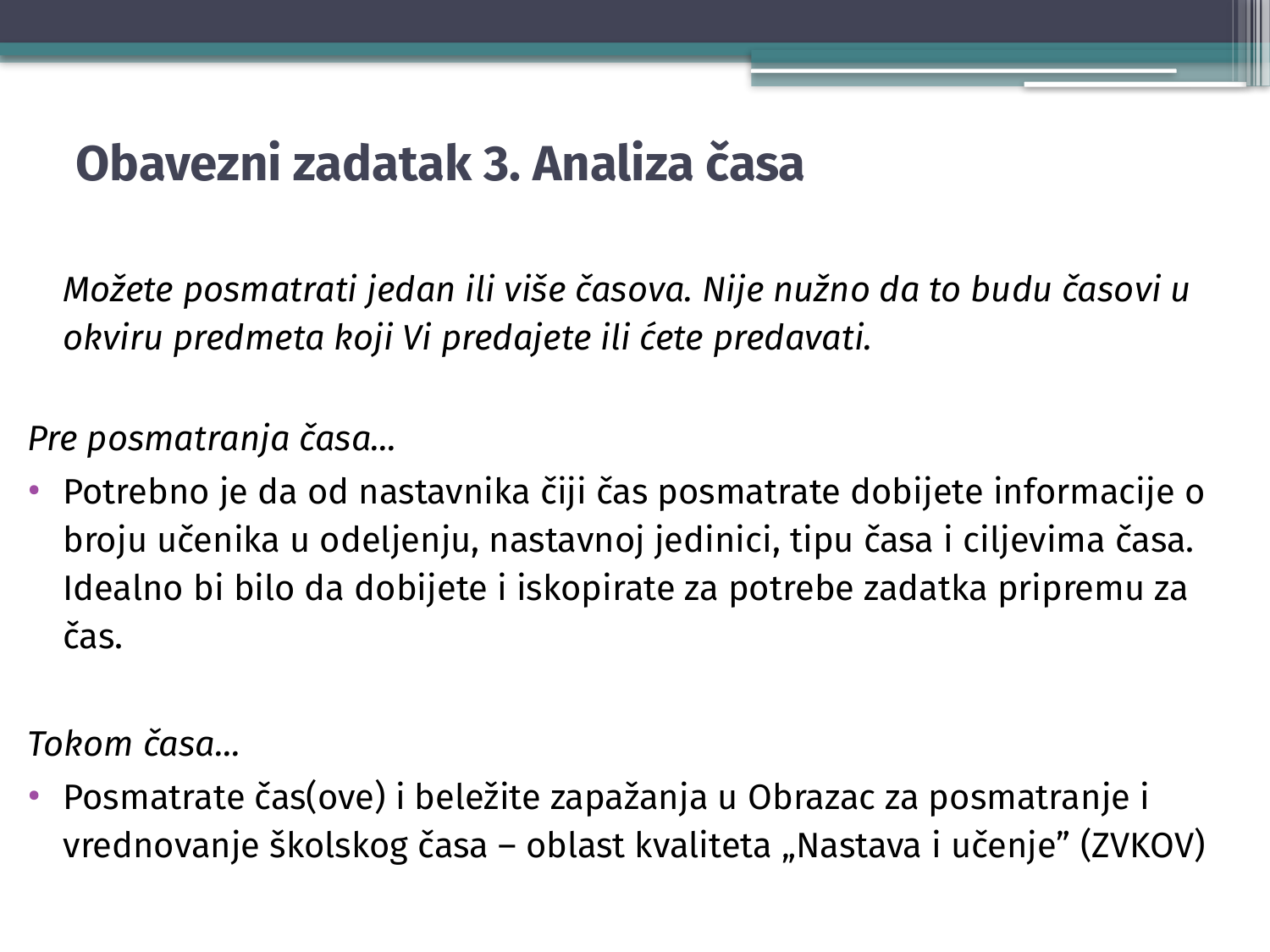

# Obavezni zadatak 3. Analiza časa
	Možete posmatrati jedan ili više časova. Nije nužno da to budu časovi u okviru predmeta koji Vi predajete ili ćete predavati.

Pre posmatranja časa...
Potrebno je da od nastavnika čiji čas posmatrate dobijete informacije o broju učenika u odeljenju, nastavnoj jedinici, tipu časa i ciljevima časa. Idealno bi bilo da dobijete i iskopirate za potrebe zadatka pripremu za čas.

Tokom časa...
Posmatrate čas(ove) i beležite zapažanja u Obrazac za posmatranje i vrednovanje školskog časa – oblast kvaliteta „Nastava i učenje” (ZVKOV)